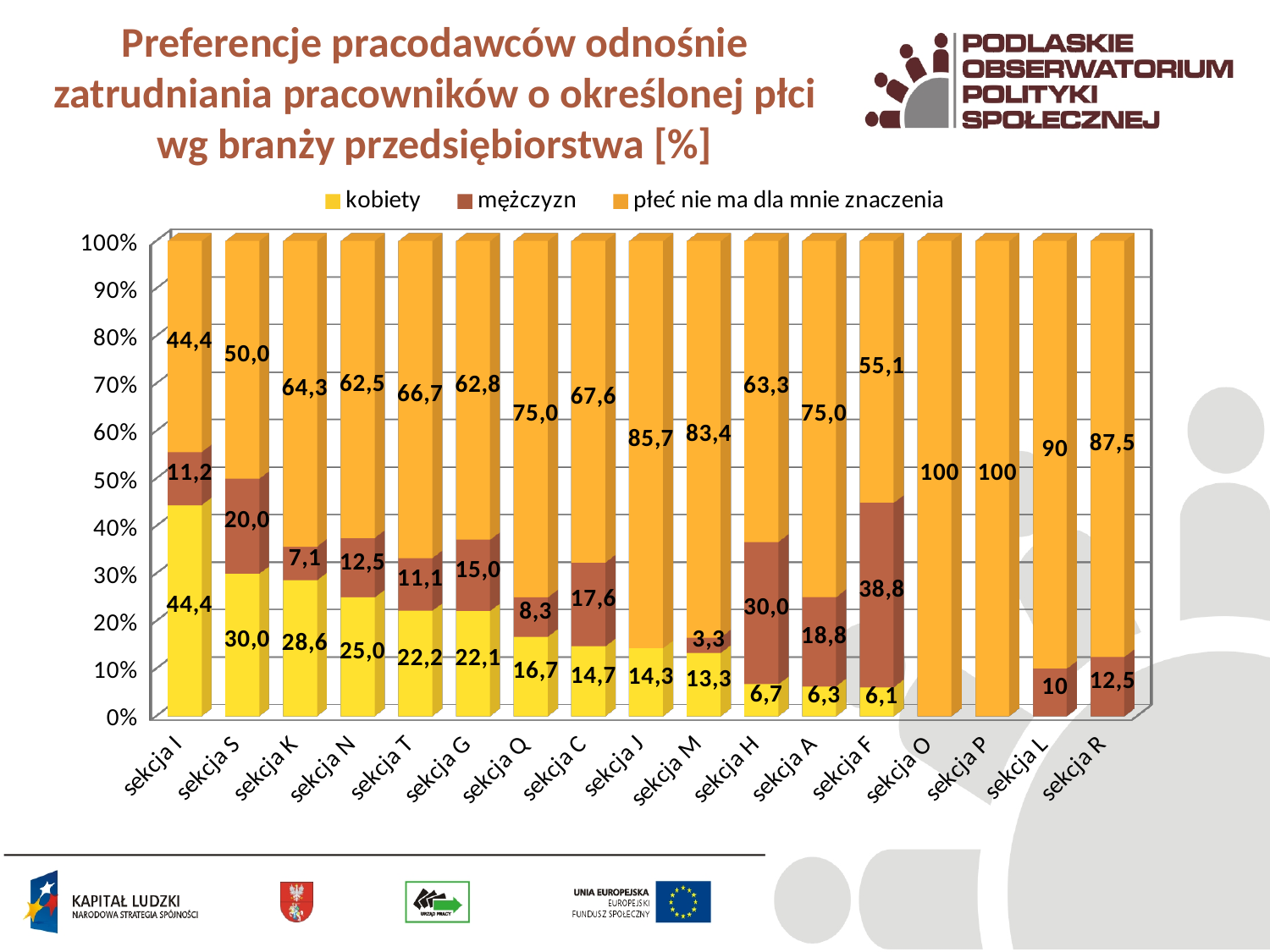

# Preferencje pracodawców odnośnie zatrudniania pracowników o określonej płci wg branży przedsiębiorstwa [%]

[unsupported chart]